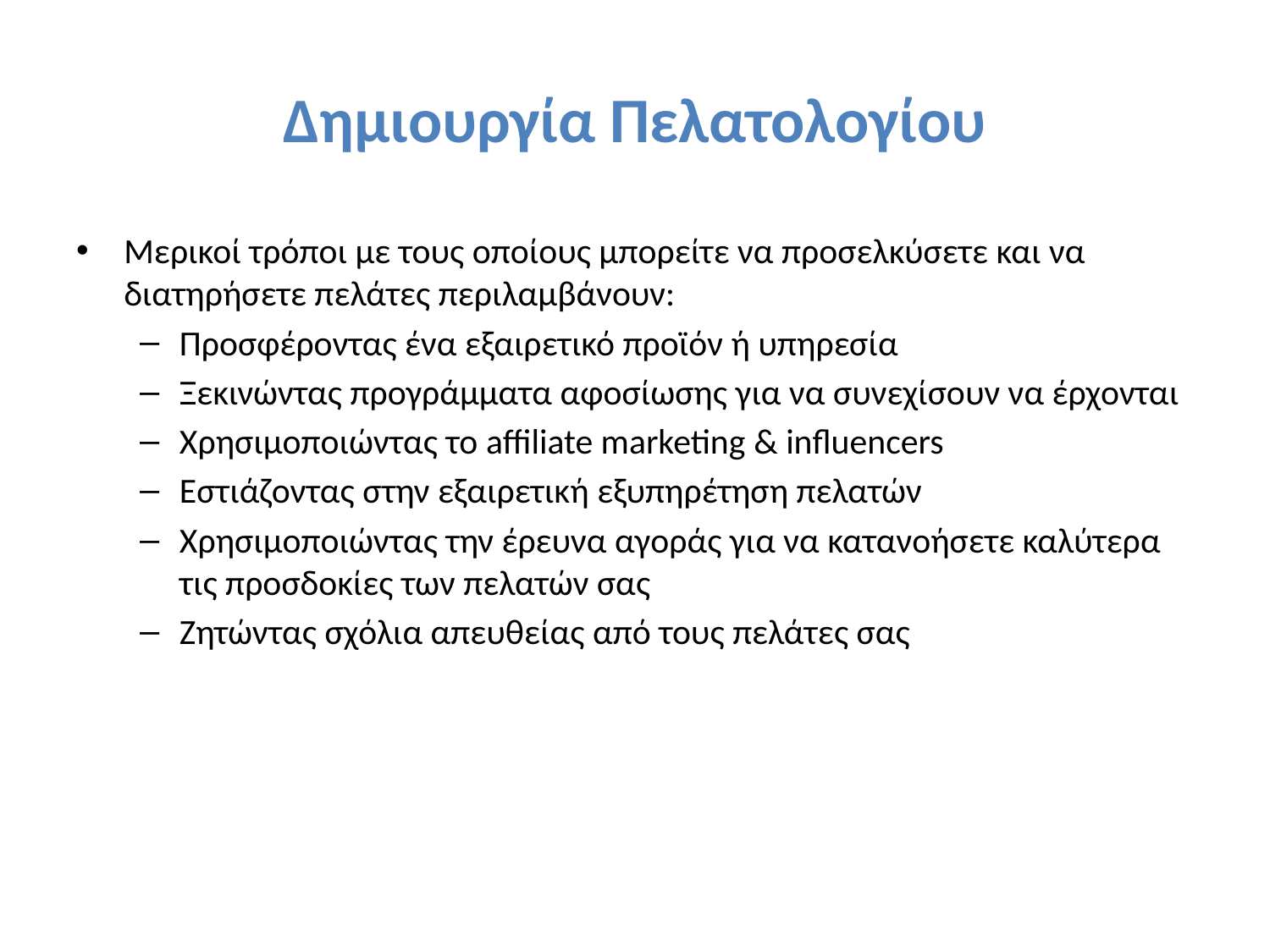

# Δημιουργία Πελατολογίου
Μερικοί τρόποι με τους οποίους μπορείτε να προσελκύσετε και να διατηρήσετε πελάτες περιλαμβάνουν:
Προσφέροντας ένα εξαιρετικό προϊόν ή υπηρεσία
Ξεκινώντας προγράμματα αφοσίωσης για να συνεχίσουν να έρχονται
Χρησιμοποιώντας το affiliate marketing & influencers
Εστιάζοντας στην εξαιρετική εξυπηρέτηση πελατών
Χρησιμοποιώντας την έρευνα αγοράς για να κατανοήσετε καλύτερα τις προσδοκίες των πελατών σας
Ζητώντας σχόλια απευθείας από τους πελάτες σας